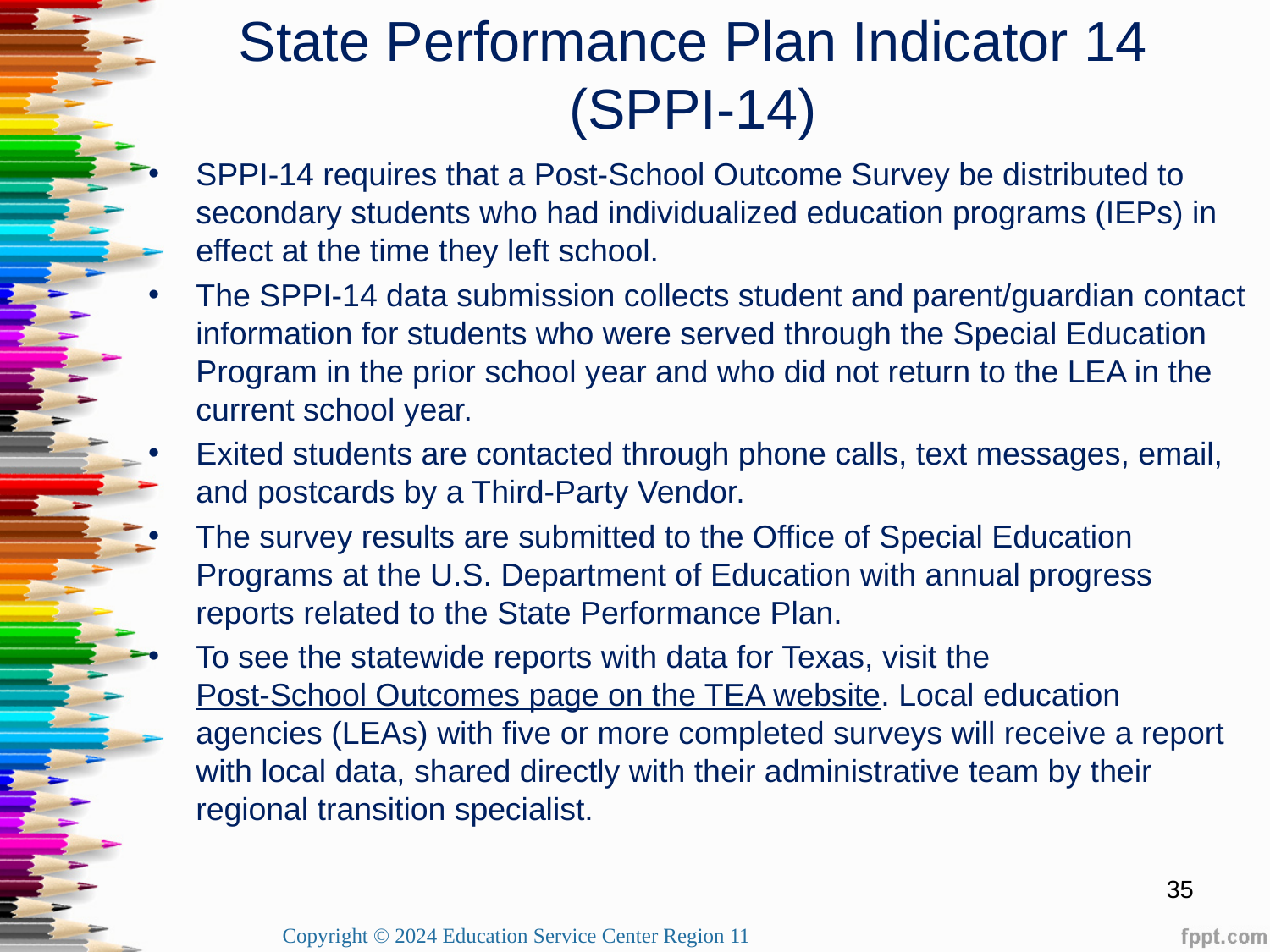

State Performance Plan Indicator 14 (SPPI-14)
SPPI-14 requires that a Post-School Outcome Survey be distributed to secondary students who had individualized education programs (IEPs) in effect at the time they left school.
The SPPI-14 data submission collects student and parent/guardian contact information for students who were served through the Special Education Program in the prior school year and who did not return to the LEA in the current school year.
Exited students are contacted through phone calls, text messages, email, and postcards by a Third-Party Vendor.
The survey results are submitted to the Office of Special Education Programs at the U.S. Department of Education with annual progress reports related to the State Performance Plan.
To see the statewide reports with data for Texas, visit the Post-School Outcomes page on the TEA website. Local education agencies (LEAs) with five or more completed surveys will receive a report with local data, shared directly with their administrative team by their regional transition specialist.
35
Copyright © 2024 Education Service Center Region 11